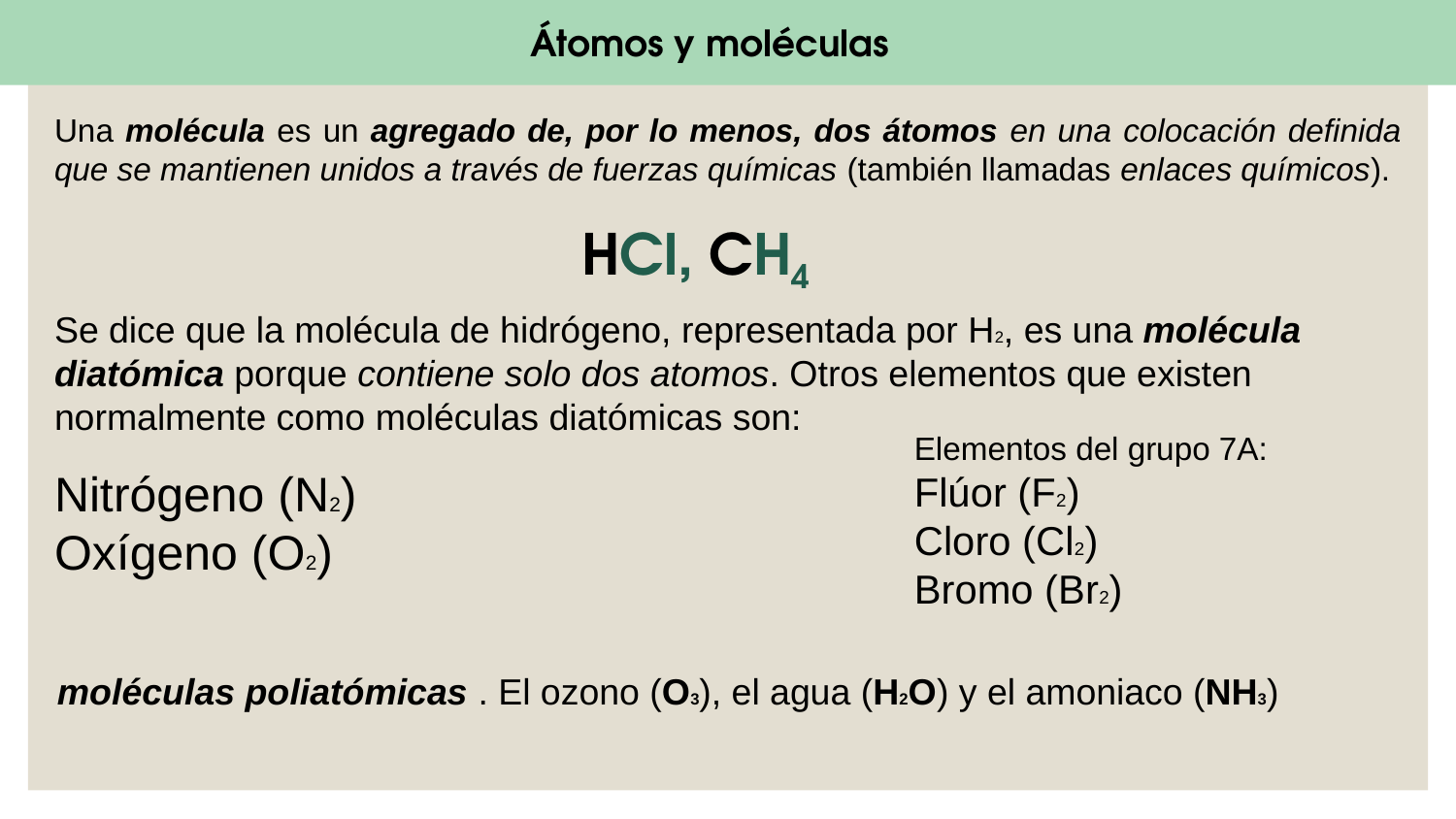

Átomos y moléculas
Una molécula es un agregado de, por lo menos, dos átomos en una colocación definida que se mantienen unidos a través de fuerzas químicas (también llamadas enlaces químicos).
HCl, CH4
Se dice que la molécula de hidrógeno, representada por H2, es una molécula diatómica porque contiene solo dos atomos. Otros elementos que existen normalmente como moléculas diatómicas son:
Elementos del grupo 7A:
Flúor (F2)
Cloro (Cl2)
Bromo (Br2)
Nitrógeno (N2)
Oxígeno (O2)
moléculas poliatómicas . El ozono (O3), el agua (H2O) y el amoniaco (NH3)